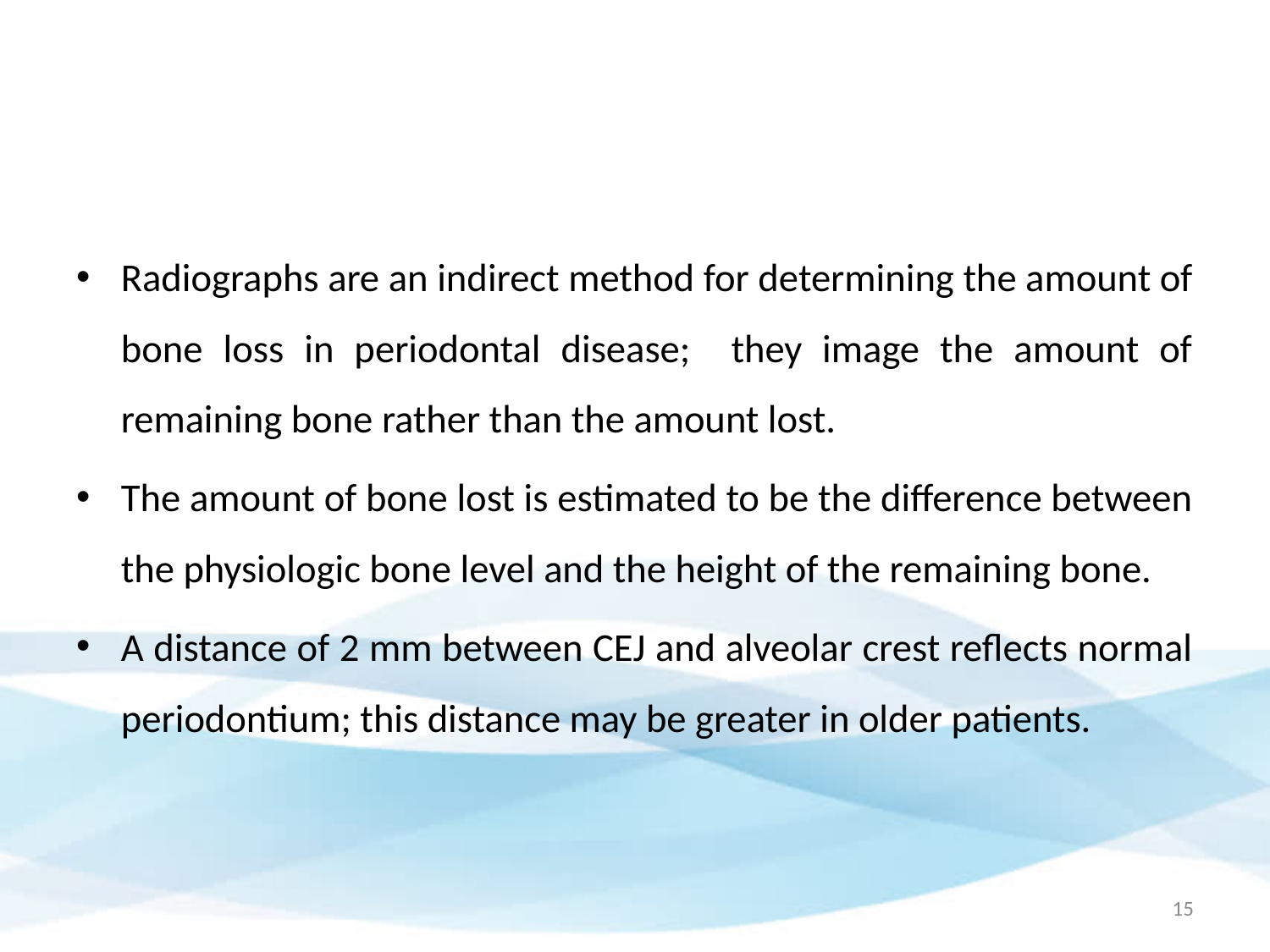

#
Radiographs are an indirect method for determining the amount of bone loss in periodontal disease;  they image the amount of remaining bone rather than the amount lost.
The amount of bone lost is estimated to be the difference between the physiologic bone level and the height of the remaining bone.
A distance of 2 mm between CEJ and alveolar crest reflects normal periodontium; this distance may be greater in older patients.
15